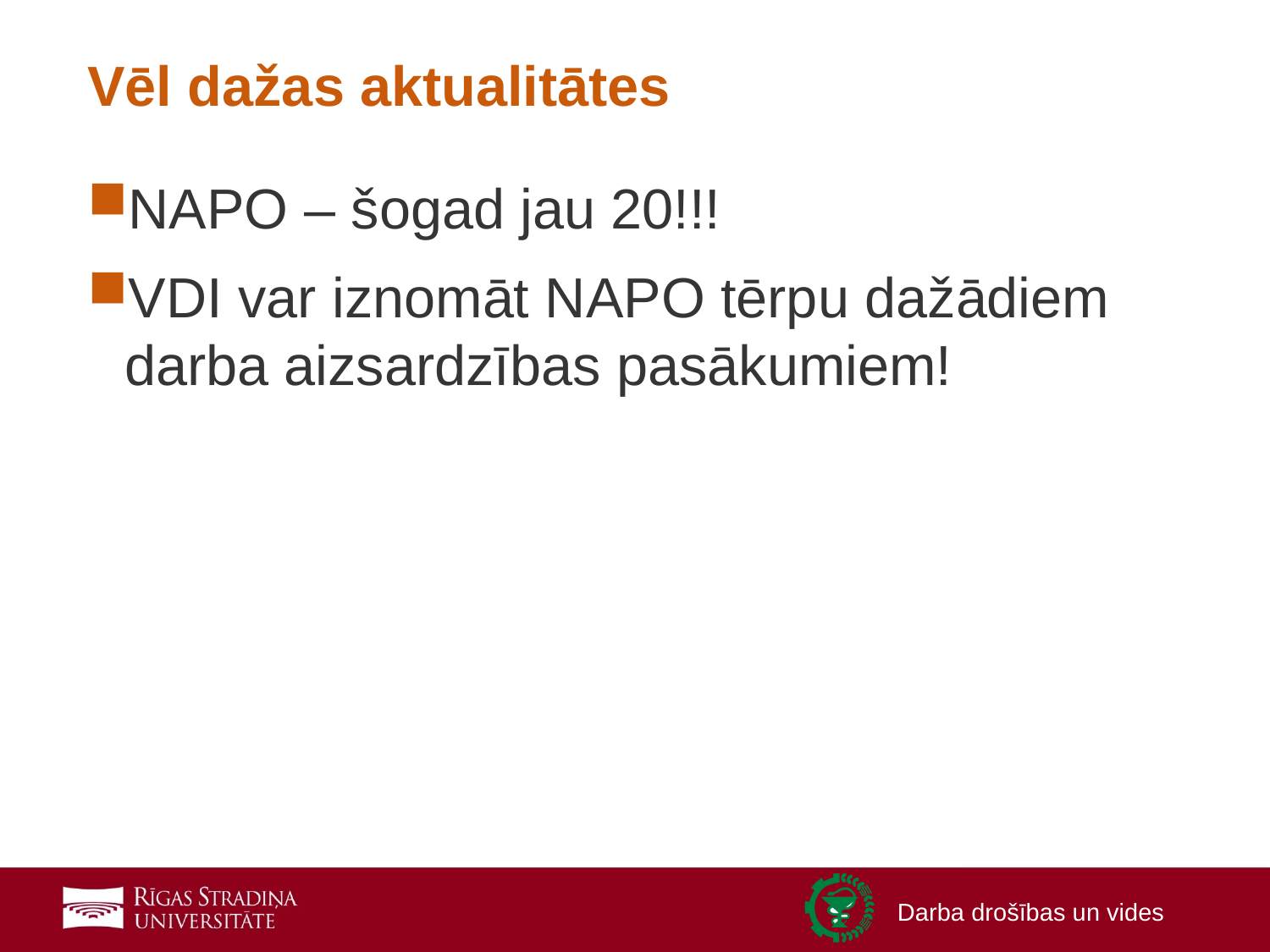

# Vēl dažas aktualitātes
NAPO – šogad jau 20!!!
VDI var iznomāt NAPO tērpu dažādiem darba aizsardzības pasākumiem!